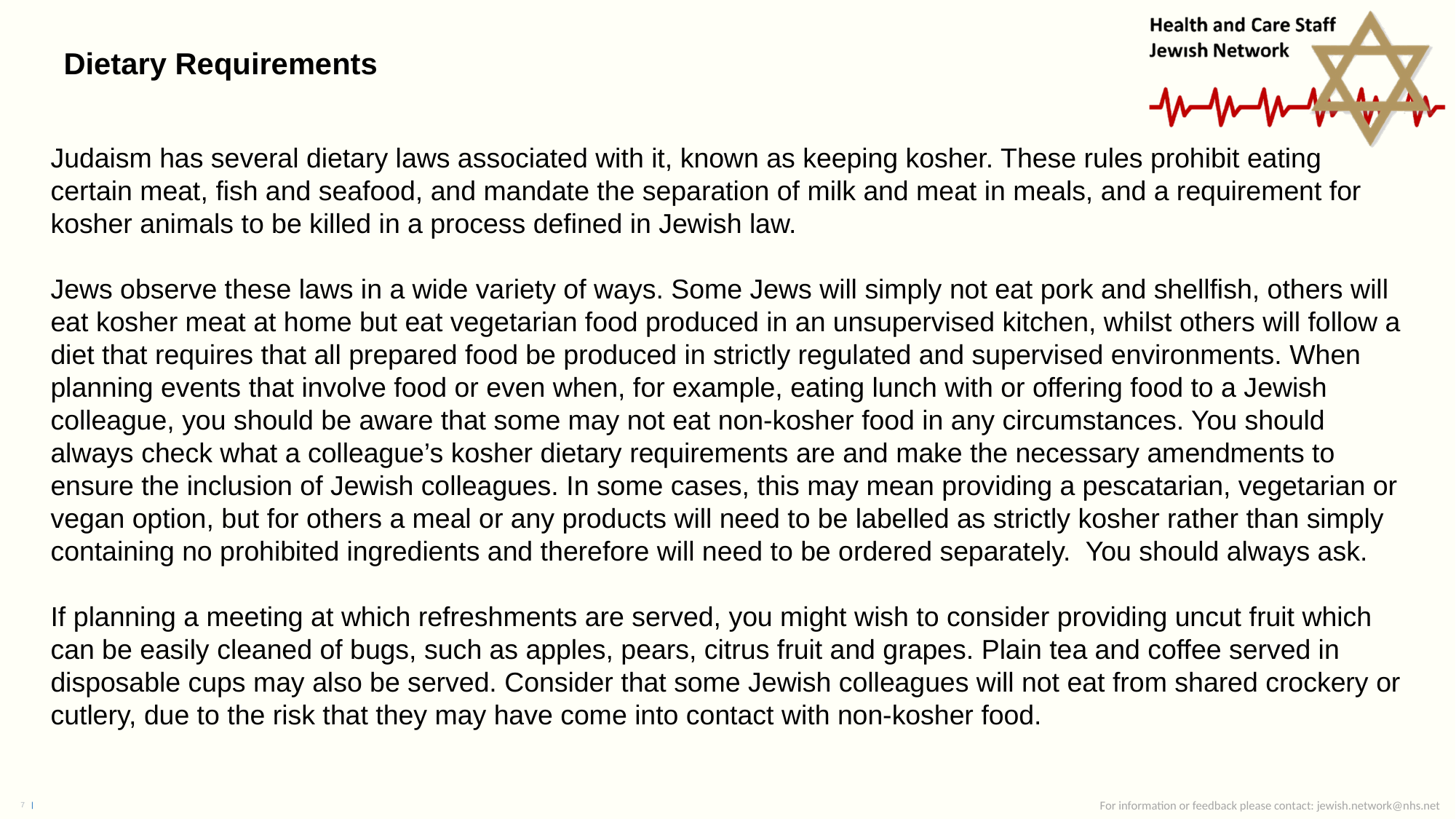

# Dietary Requirements
Judaism has several dietary laws associated with it, known as keeping kosher. These rules prohibit eating certain meat, fish and seafood, and mandate the separation of milk and meat in meals, and a requirement for kosher animals to be killed in a process defined in Jewish law.

Jews observe these laws in a wide variety of ways. Some Jews will simply not eat pork and shellfish, others will eat kosher meat at home but eat vegetarian food produced in an unsupervised kitchen, whilst others will follow a diet that requires that all prepared food be produced in strictly regulated and supervised environments. When planning events that involve food or even when, for example, eating lunch with or offering food to a Jewish colleague, you should be aware that some may not eat non-kosher food in any circumstances. You should always check what a colleague’s kosher dietary requirements are and make the necessary amendments to ensure the inclusion of Jewish colleagues. In some cases, this may mean providing a pescatarian, vegetarian or vegan option, but for others a meal or any products will need to be labelled as strictly kosher rather than simply containing no prohibited ingredients and therefore will need to be ordered separately.  You should always ask.

If planning a meeting at which refreshments are served, you might wish to consider providing uncut fruit which can be easily cleaned of bugs, such as apples, pears, citrus fruit and grapes. Plain tea and coffee served in disposable cups may also be served. Consider that some Jewish colleagues will not eat from shared crockery or cutlery, due to the risk that they may have come into contact with non-kosher food.